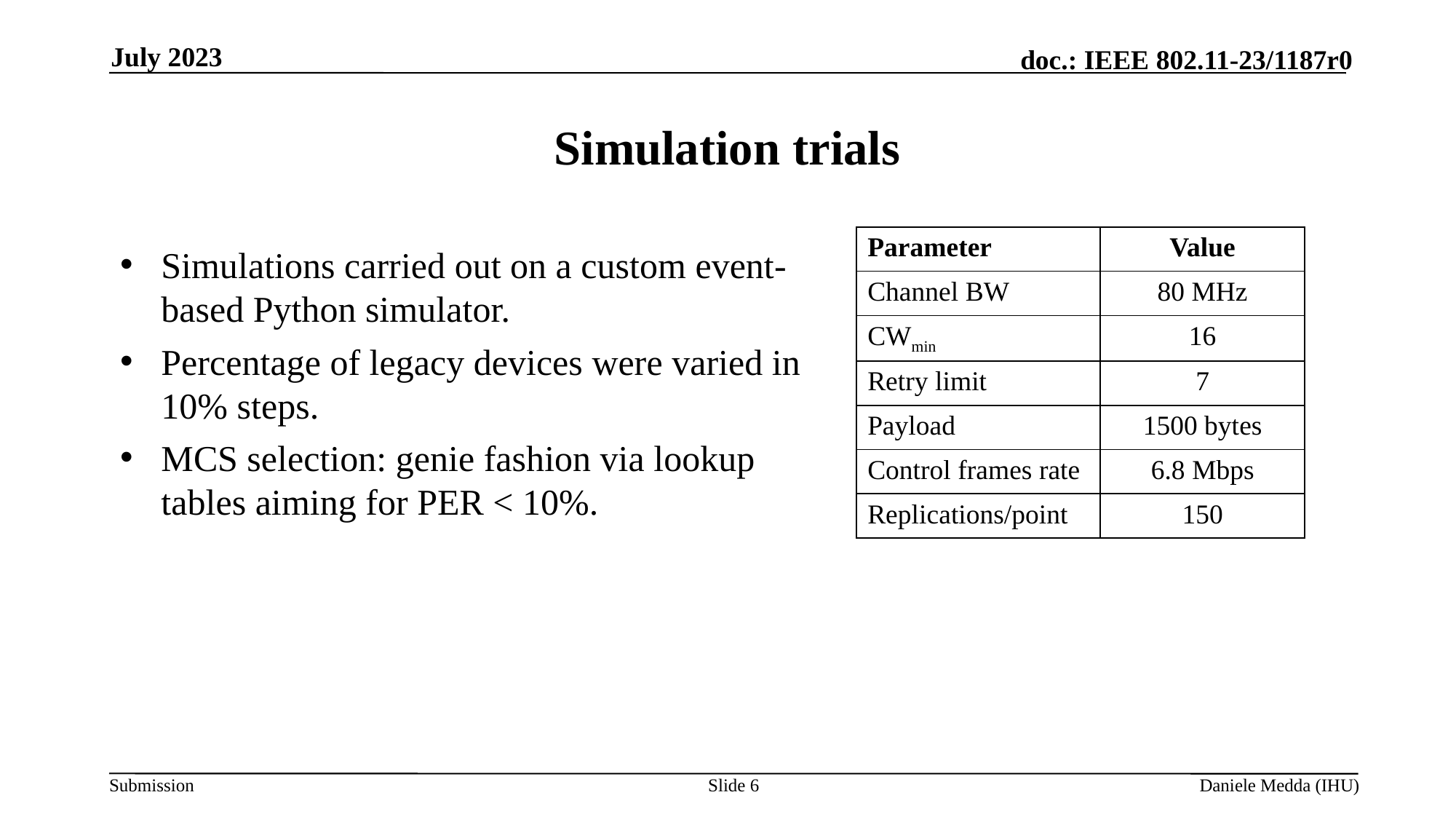

July 2023
# Simulation trials
| Parameter | Value |
| --- | --- |
| Channel BW | 80 MHz |
| CWmin | 16 |
| Retry limit | 7 |
| Payload | 1500 bytes |
| Control frames rate | 6.8 Mbps |
| Replications/point | 150 |
Simulations carried out on a custom event-based Python simulator.
Percentage of legacy devices were varied in 10% steps.
MCS selection: genie fashion via lookup tables aiming for PER < 10%.
Slide 6
Daniele Medda (IHU)